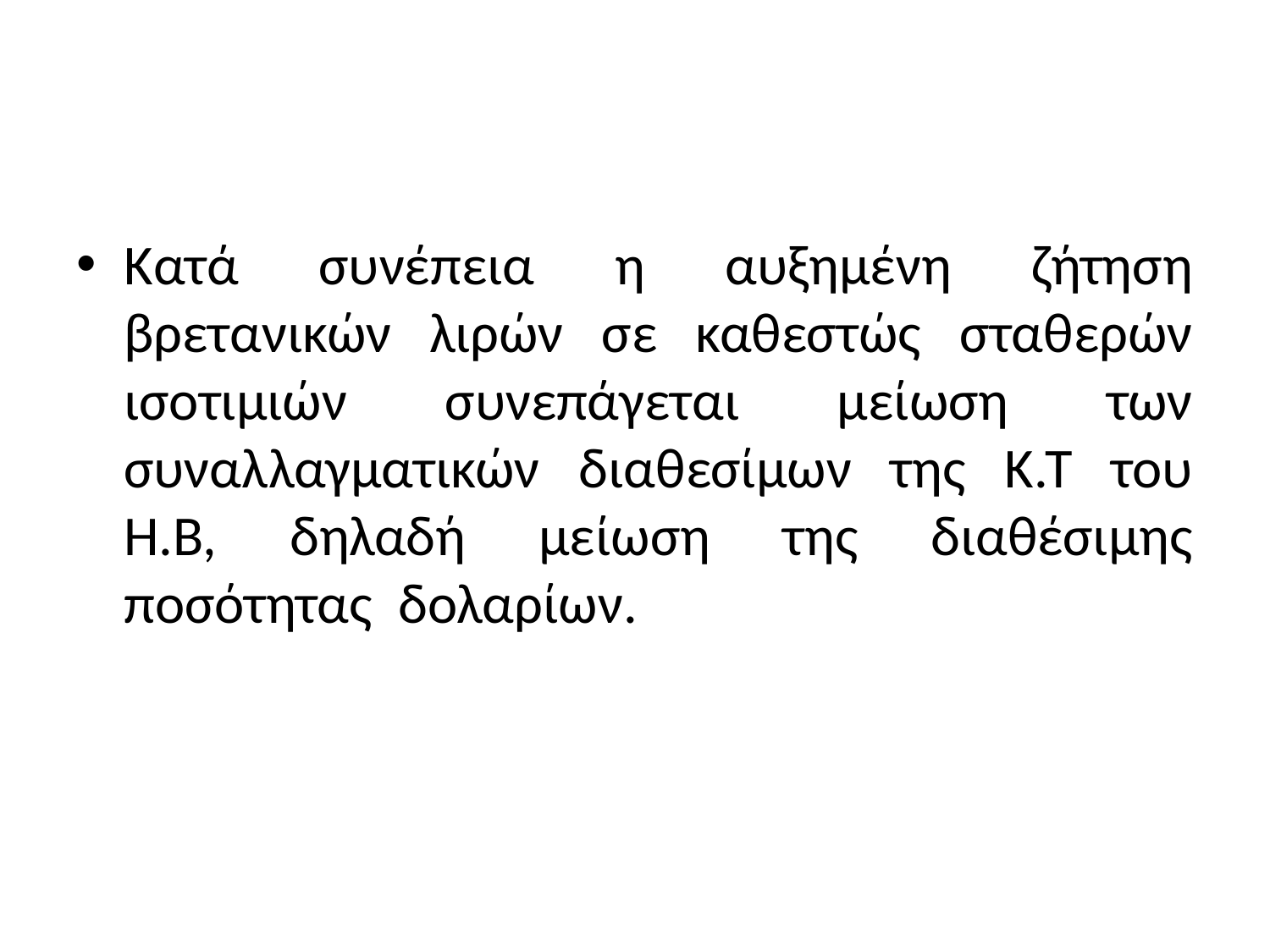

#
Κατά συνέπεια η αυξημένη ζήτηση βρετανικών λιρών σε καθεστώς σταθερών ισοτιμιών συνεπάγεται μείωση των συναλλαγματικών διαθεσίμων της Κ.Τ του Η.Β, δηλαδή μείωση της διαθέσιμης ποσότητας  δολαρίων.